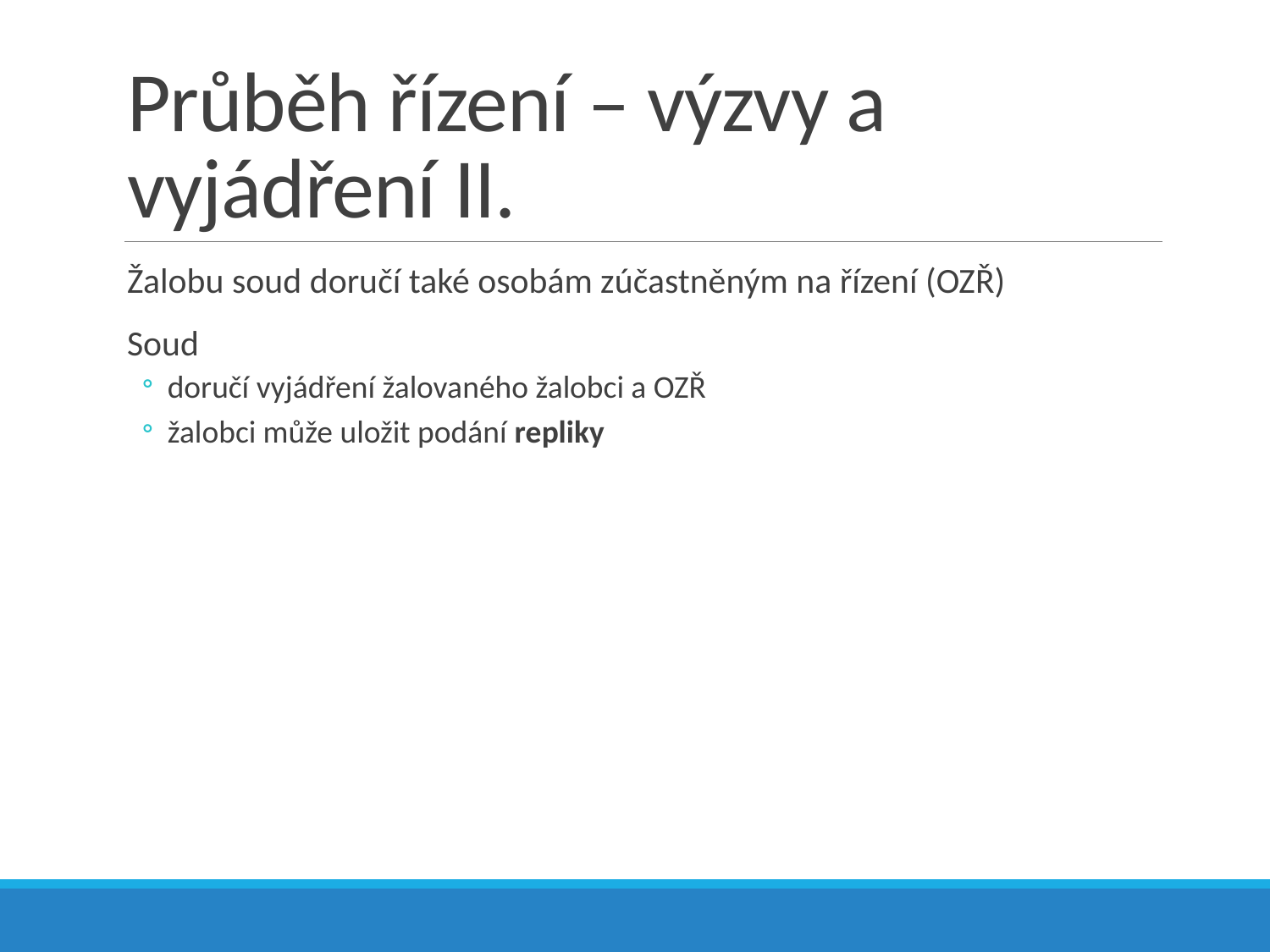

# Průběh řízení – výzvy a vyjádření II.
Žalobu soud doručí také osobám zúčastněným na řízení (OZŘ)
Soud
doručí vyjádření žalovaného žalobci a OZŘ
žalobci může uložit podání repliky